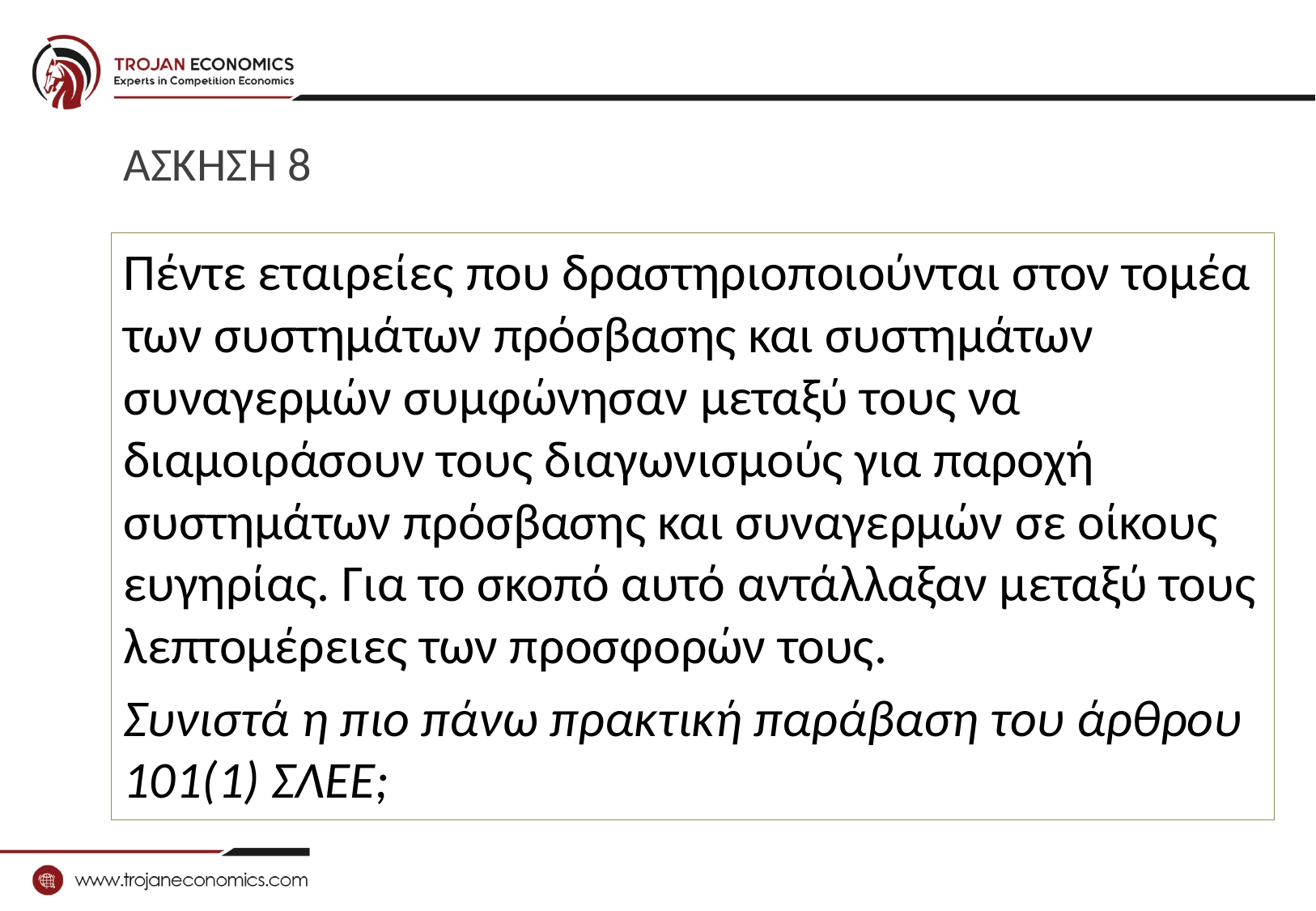

# ΑΣΚΗΣΗ 8
Πέντε εταιρείες που δραστηριοποιούνται στον τομέα των συστημάτων πρόσβασης και συστημάτων συναγερμών συμφώνησαν μεταξύ τους να διαμοιράσουν τους διαγωνισμούς για παροχή συστημάτων πρόσβασης και συναγερμών σε οίκους ευγηρίας. Για το σκοπό αυτό αντάλλαξαν μεταξύ τους λεπτομέρειες των προσφορών τους.
Συνιστά η πιο πάνω πρακτική παράβαση του άρθρου 101(1) ΣΛΕΕ;